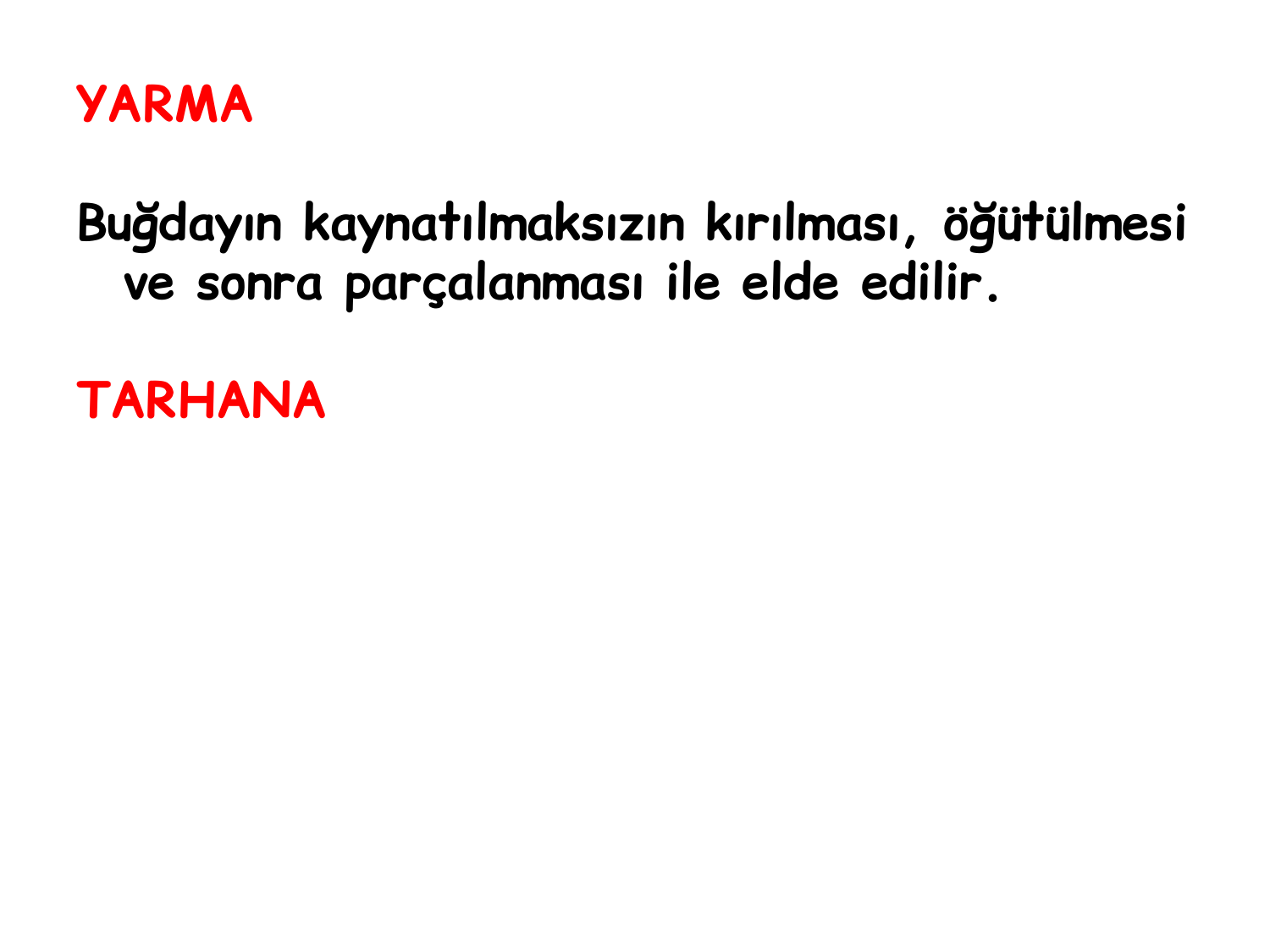

YARMA

Buğdayın kaynatılmaksızın kırılması, öğütülmesi ve sonra parçalanması ile elde edilir.

TARHANA